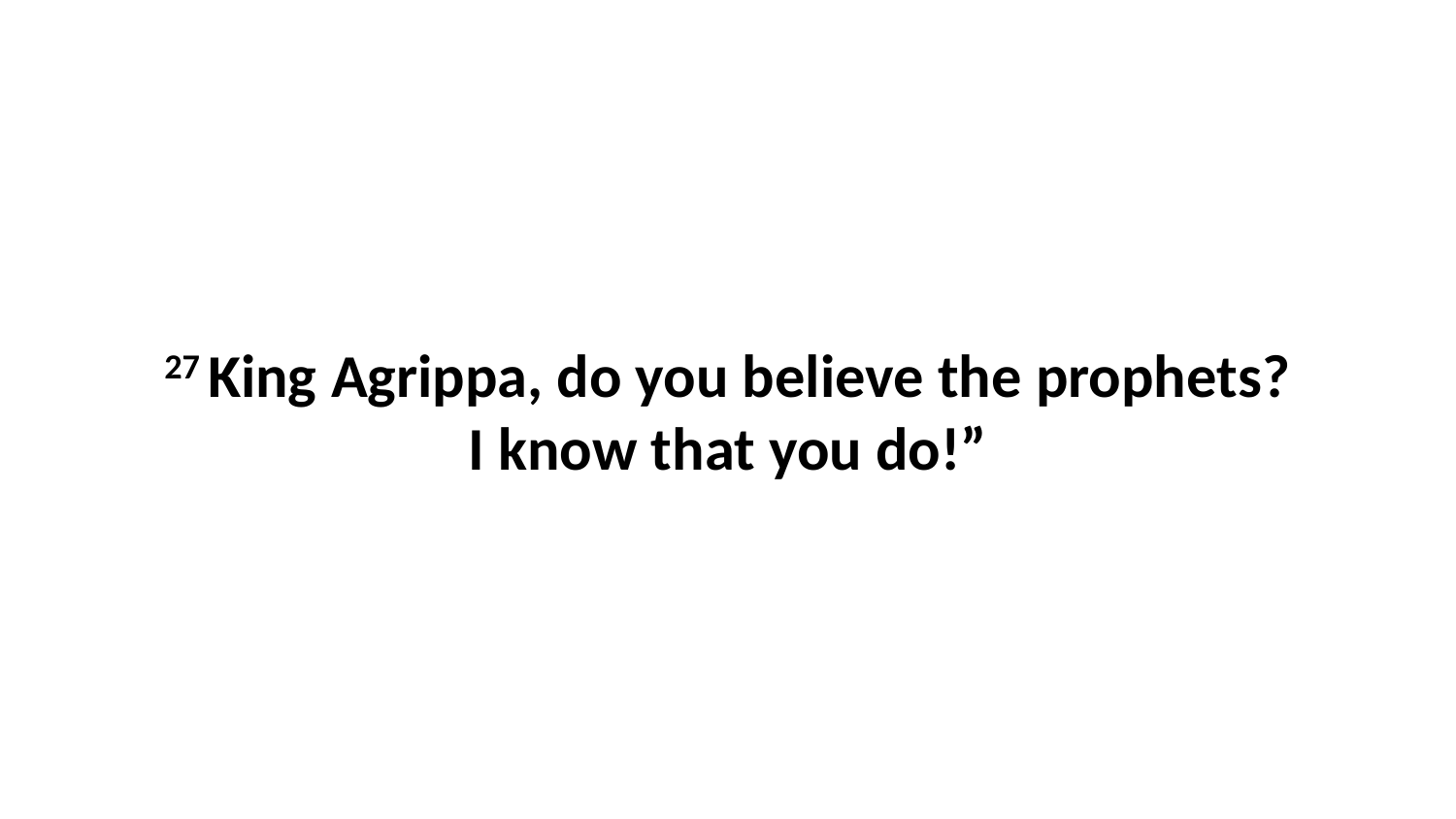

27 King Agrippa, do you believe the prophets? I know that you do!”